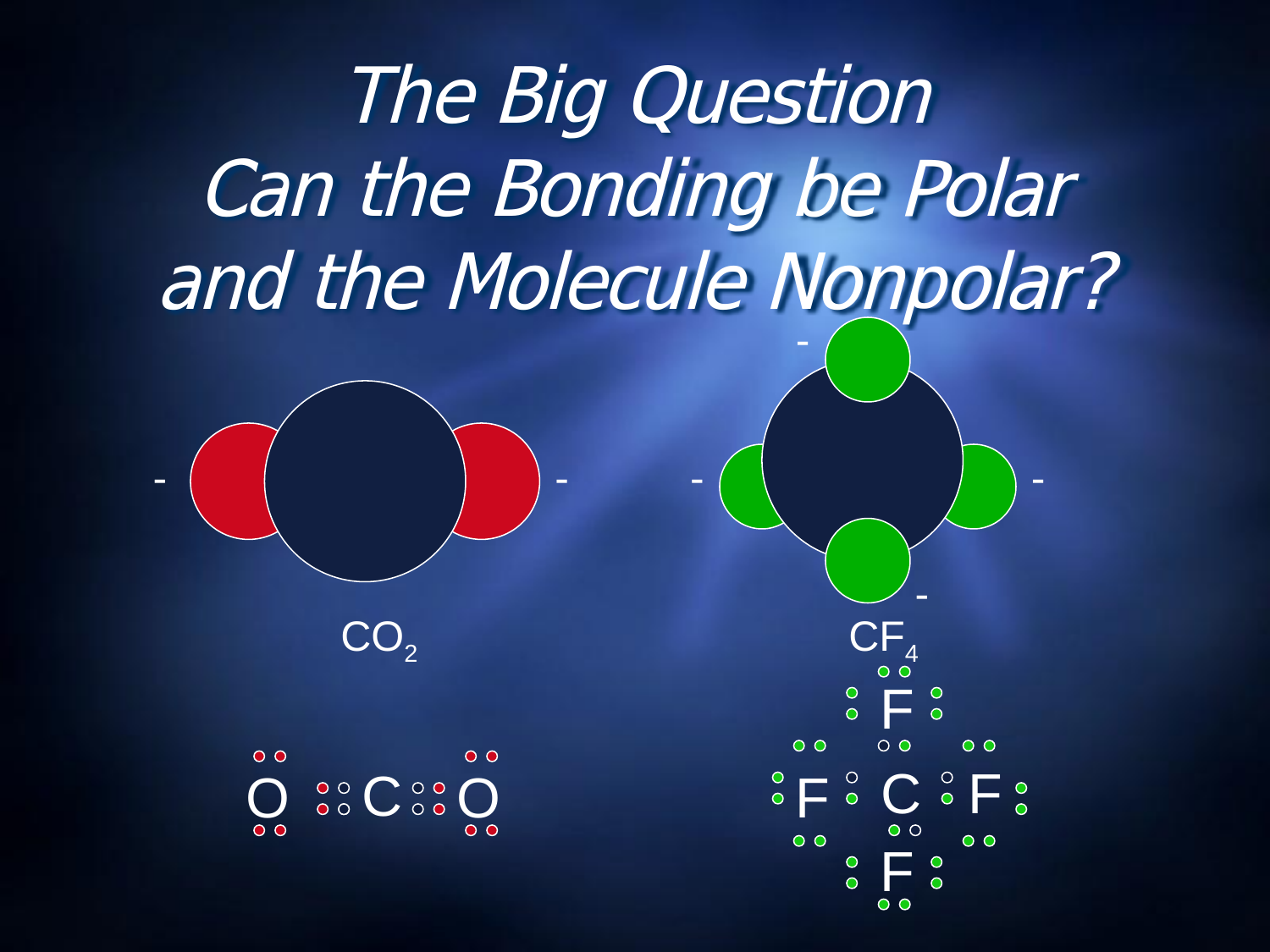

# The Big Question Can the Bonding be Polar and the Molecule Nonpolar?
-

-
-
-

-

-
CO2
CF4
F

C
F
C
O
O
F

F